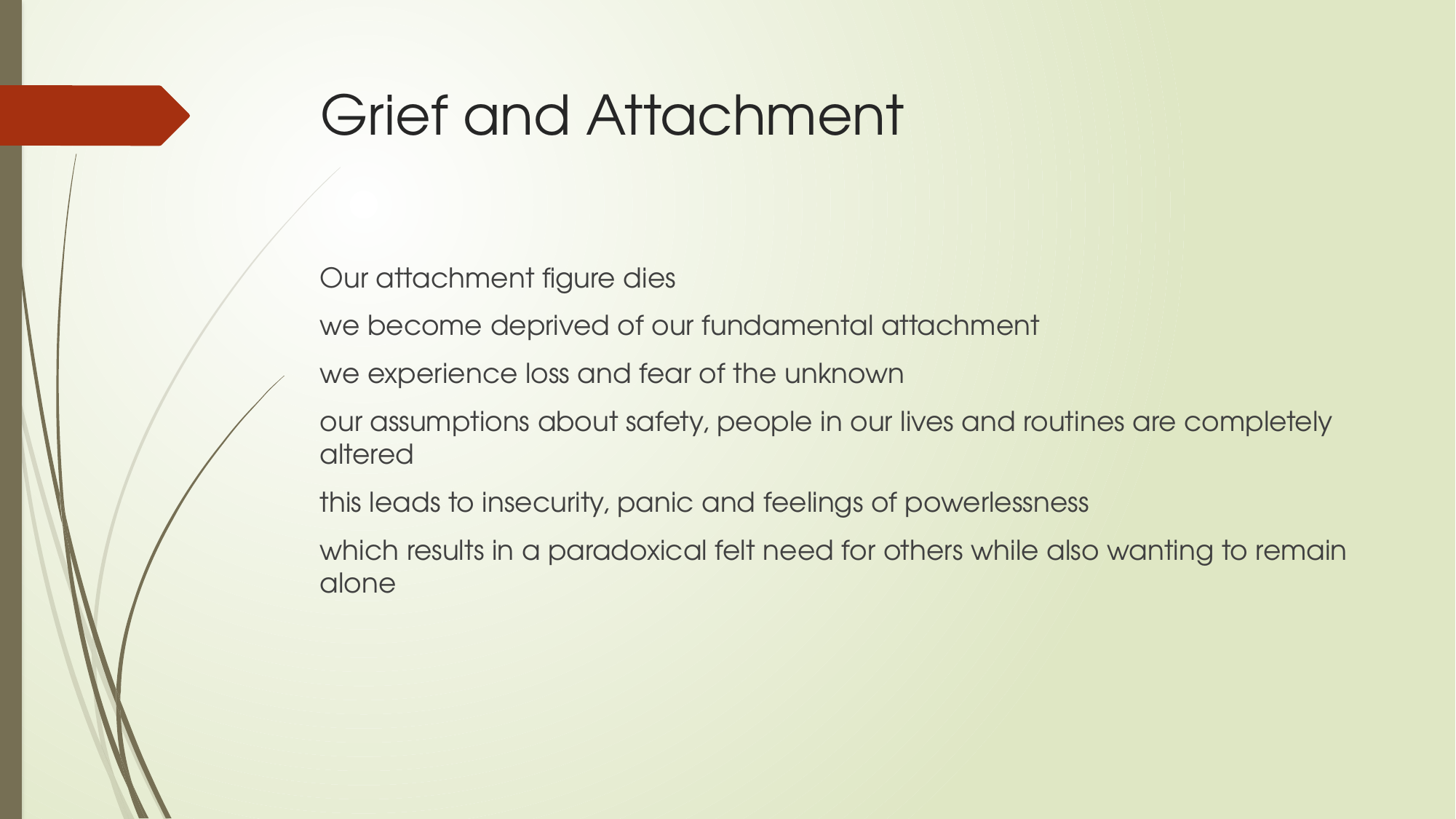

# Grief and Attachment
Our attachment figure dies
we become deprived of our fundamental attachment
we experience loss and fear of the unknown
our assumptions about safety, people in our lives and routines are completely altered
this leads to insecurity, panic and feelings of powerlessness
which results in a paradoxical felt need for others while also wanting to remain alone